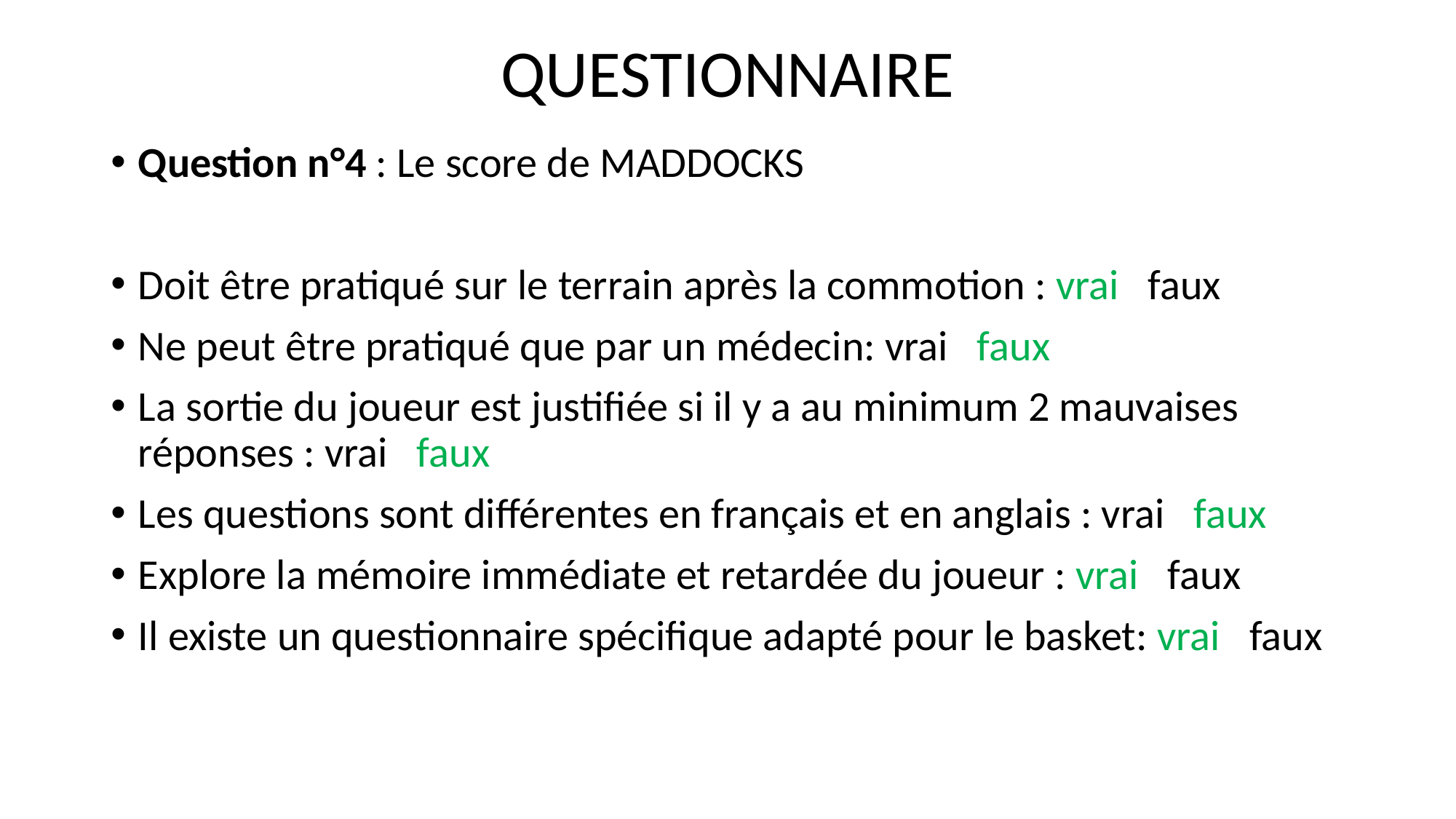

# QUESTIONNAIRE
Question n°4 : Le score de MADDOCKS

Doit être pratiqué sur le terrain après la commotion : vrai   faux
Ne peut être pratiqué que par un médecin: vrai   faux
La sortie du joueur est justifiée si il y a au minimum 2 mauvaises réponses : vrai   faux
Les questions sont différentes en français et en anglais : vrai   faux
Explore la mémoire immédiate et retardée du joueur : vrai   faux
Il existe un questionnaire spécifique adapté pour le basket: vrai   faux